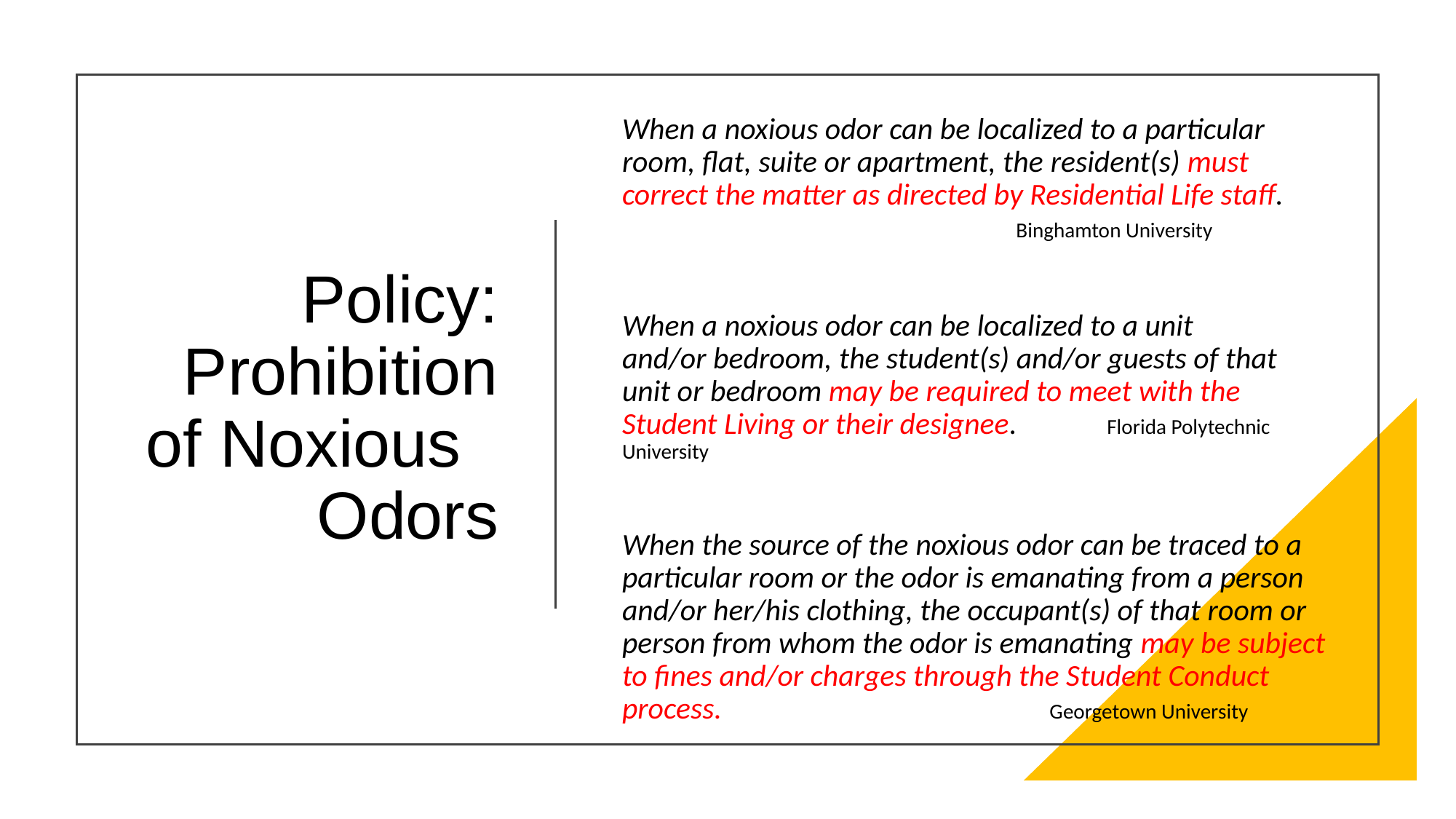

When a noxious odor can be localized to a particular room, flat, suite or apartment, the resident(s) must correct the matter as directed by Residential Life staff.                                                                 Binghamton University

When a noxious odor can be localized to a unit and/or bedroom, the student(s) and/or guests of that unit or bedroom may be required to meet with the Student Living or their designee.             Florida Polytechnic University

When the source of the noxious odor can be traced to a particular room or the odor is emanating from a person and/or her/his clothing, the occupant(s) of that room or person from whom the odor is emanating may be subject to fines and/or charges through the Student Conduct process.                                            Georgetown University

# Policy: Prohibition of Noxious       Odors